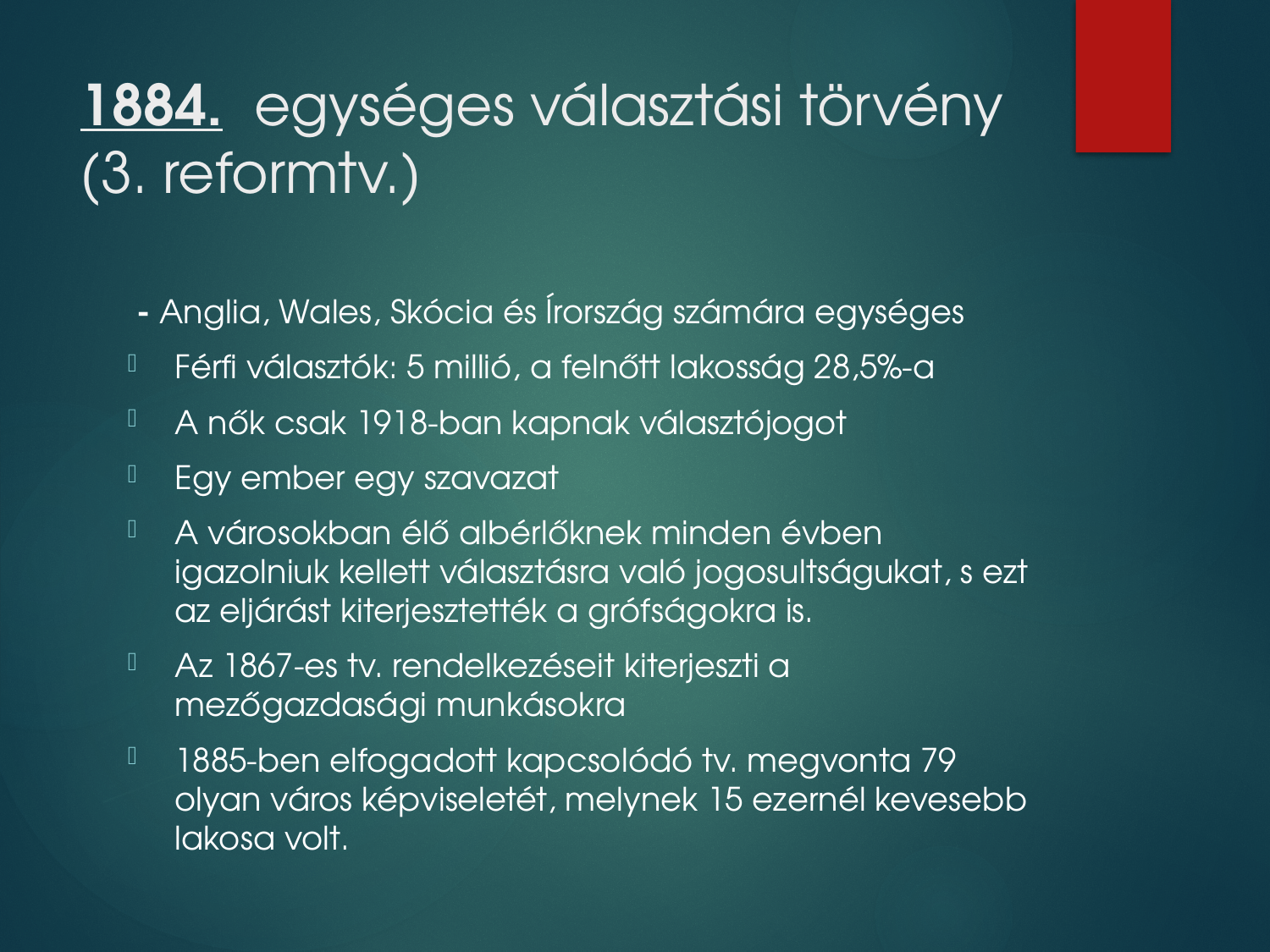

# 1884.  egységes választási törvény (3. reformtv.)
 - Anglia, Wales, Skócia és Írország számára egységes
Férfi választók: 5 millió, a felnőtt lakosság 28,5%-a
A nők csak 1918-ban kapnak választójogot
Egy ember egy szavazat
A városokban élő albérlőknek minden évben igazolniuk kellett választásra való jogosultságukat, s ezt az eljárást kiterjesztették a grófságokra is.
Az 1867-es tv. rendelkezéseit kiterjeszti a mezőgazdasági munkásokra
1885-ben elfogadott kapcsolódó tv. megvonta 79 olyan város képviseletét, melynek 15 ezernél kevesebb lakosa volt.